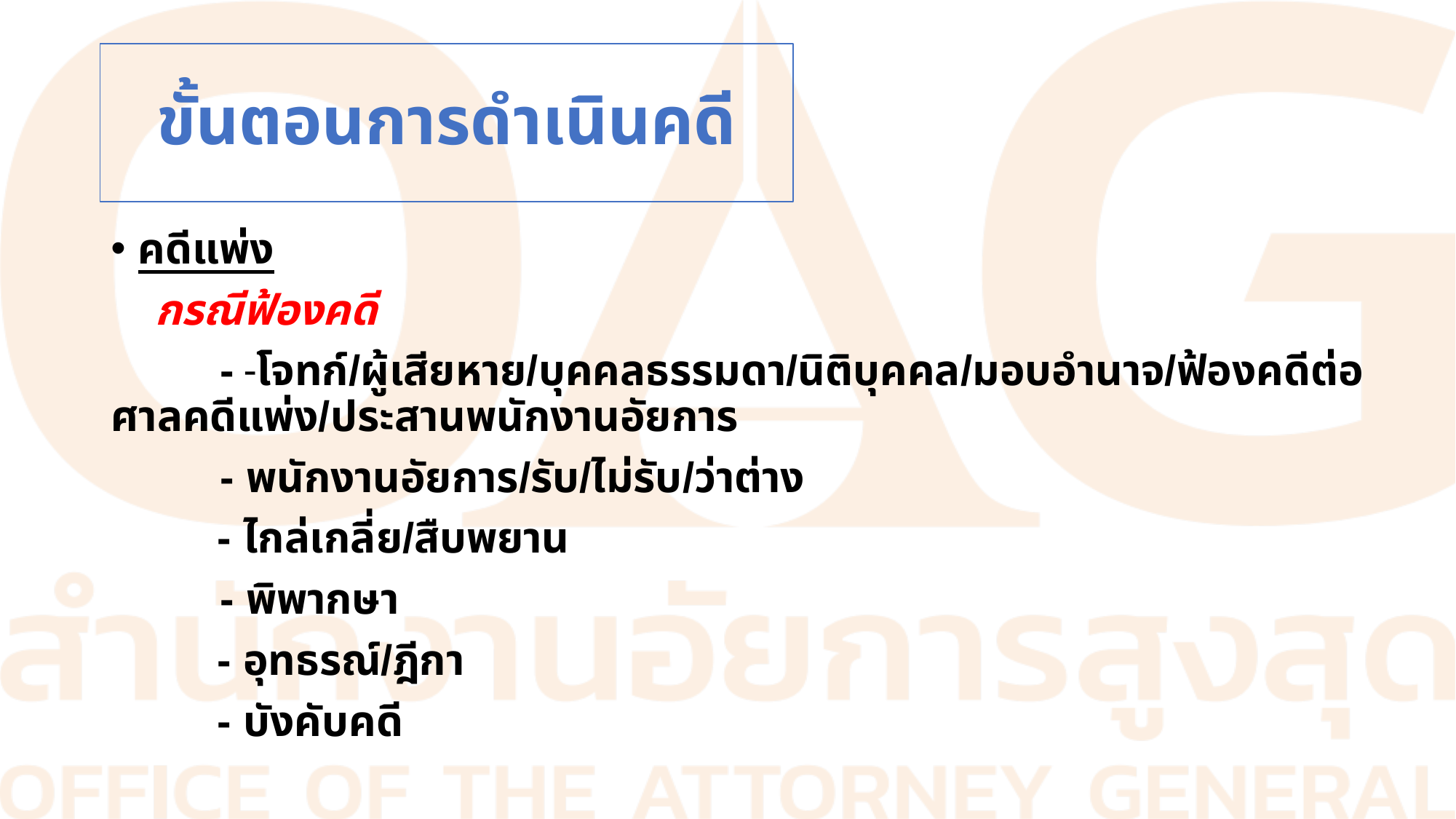

# ขั้นตอนการดำเนินคดี
คดีแพ่ง
    กรณีฟ้องคดี
   	- -โจทก์/ผู้เสียหาย/บุคคลธรรมดา/นิติบุคคล/มอบอำนาจ/ฟ้องคดีต่อศาลคดีแพ่ง/ประสานพนักงานอัยการ
   	- พนักงานอัยการ/รับ/ไม่รับ/ว่าต่าง
         - ไกล่เกลี่ย/สืบพยาน
       	- พิพากษา
         - อุทธรณ์/ฎีกา
         - บังคับคดี